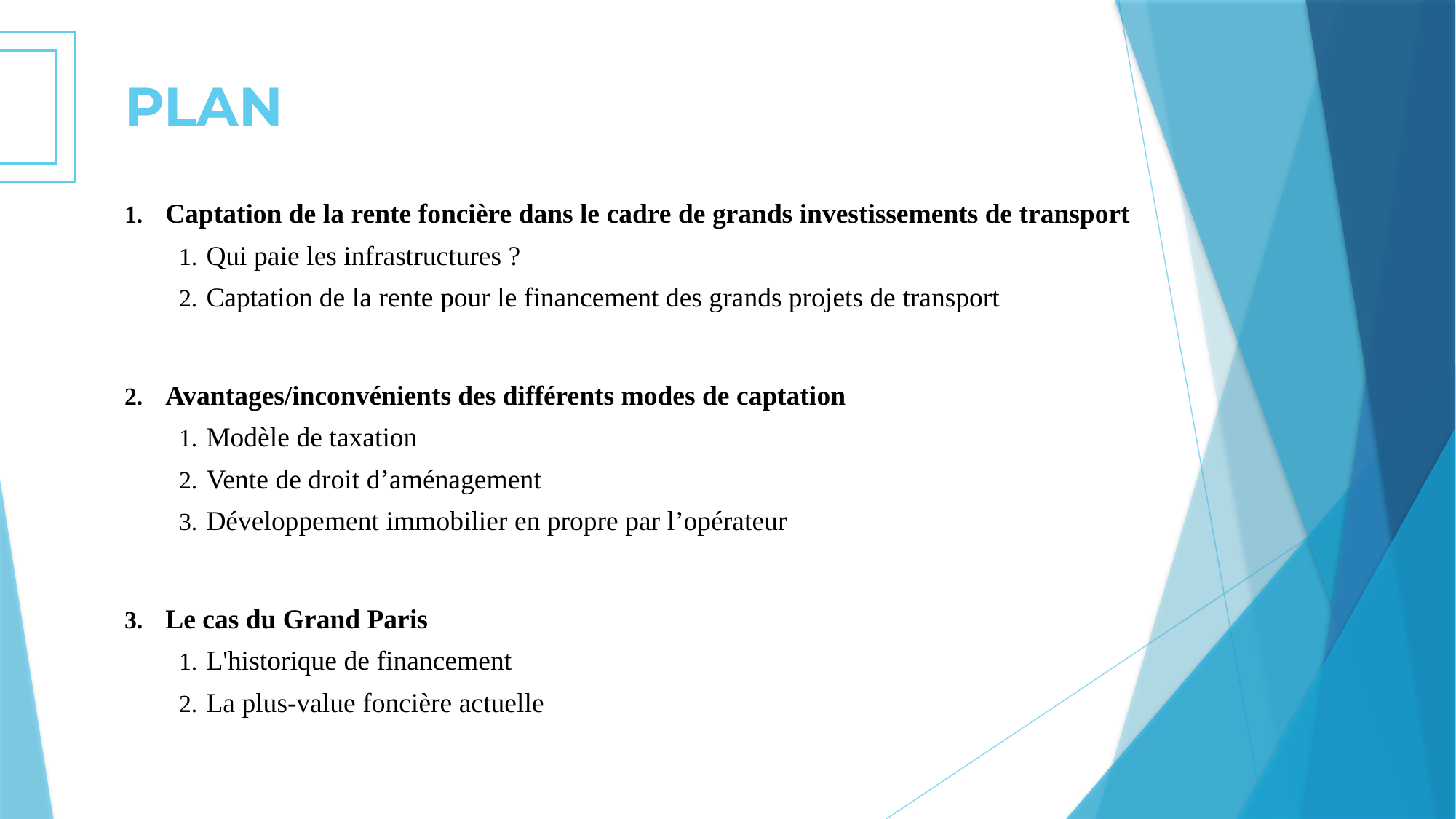

# PLAN

Captation de la rente foncière dans le cadre de grands investissements de transport
Qui paie les infrastructures ?
Captation de la rente pour le financement des grands projets de transport

Avantages/inconvénients des différents modes de captation
Modèle de taxation
Vente de droit d’aménagement
Développement immobilier en propre par l’opérateur

Le cas du Grand Paris
L'historique de financement
La plus-value foncière actuelle